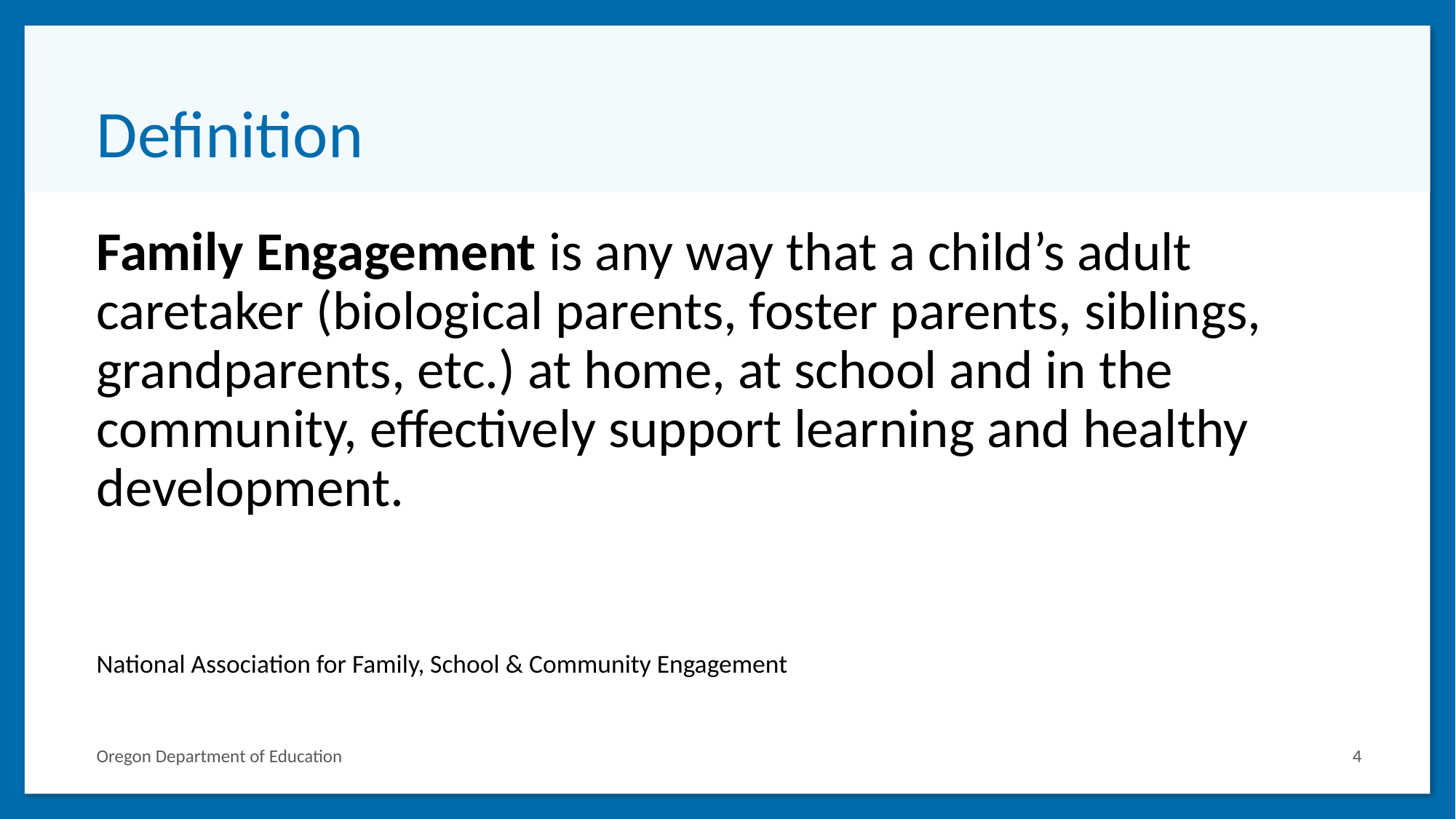

# Definition
Family Engagement is any way that a child’s adult caretaker (biological parents, foster parents, siblings, grandparents, etc.) at home, at school and in the community, effectively support learning and healthy development.

National Association for Family, School & Community Engagement

Oregon Department of Education
4